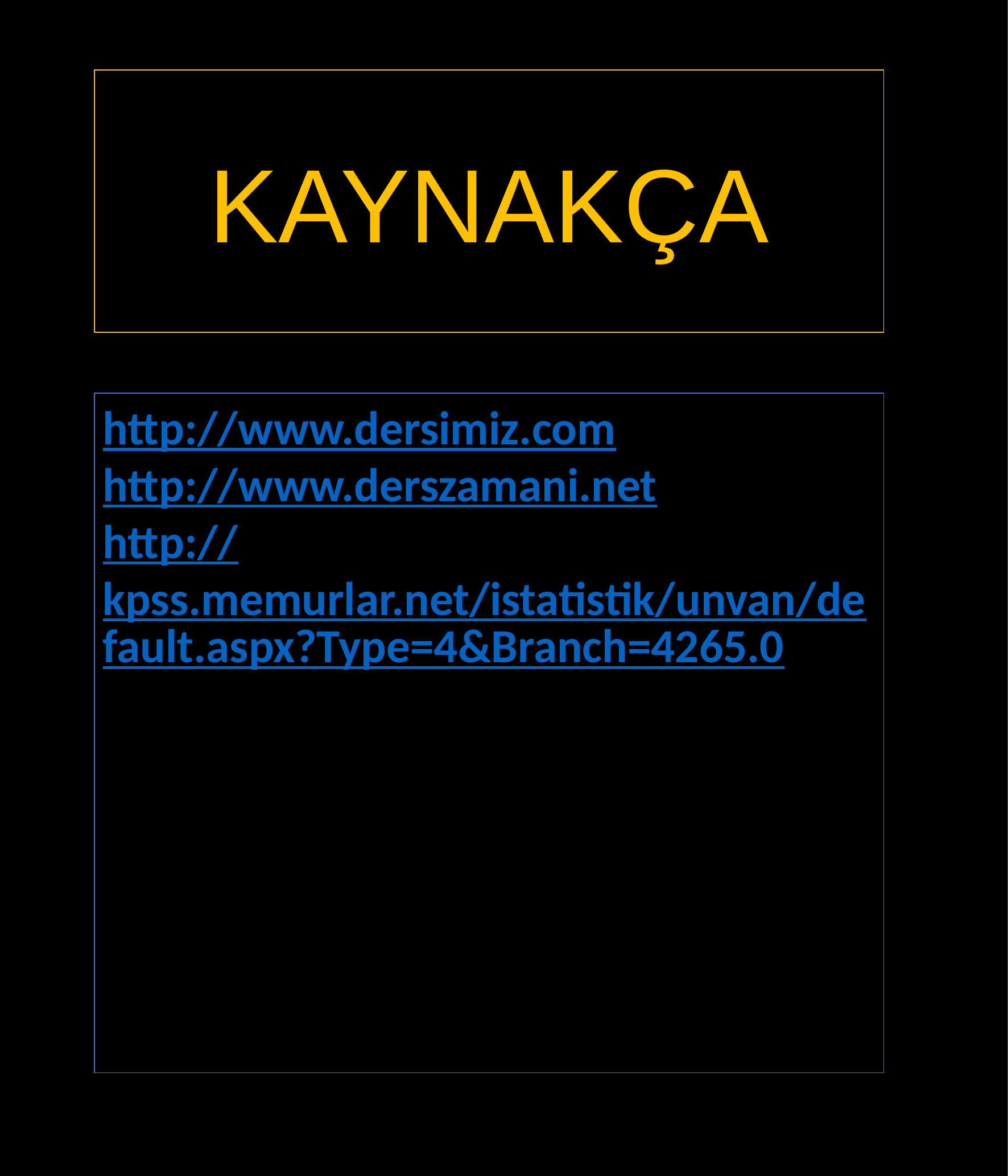

KAYNAKÇA
http://www.dersimiz.com
http://www.derszamani.net
http://kpss.memurlar.net/istatistik/unvan/default.aspx?Type=4&Branch=4265.0

GASTRONOMI (GASTRONOMI VE MUTFAK SANATLARI